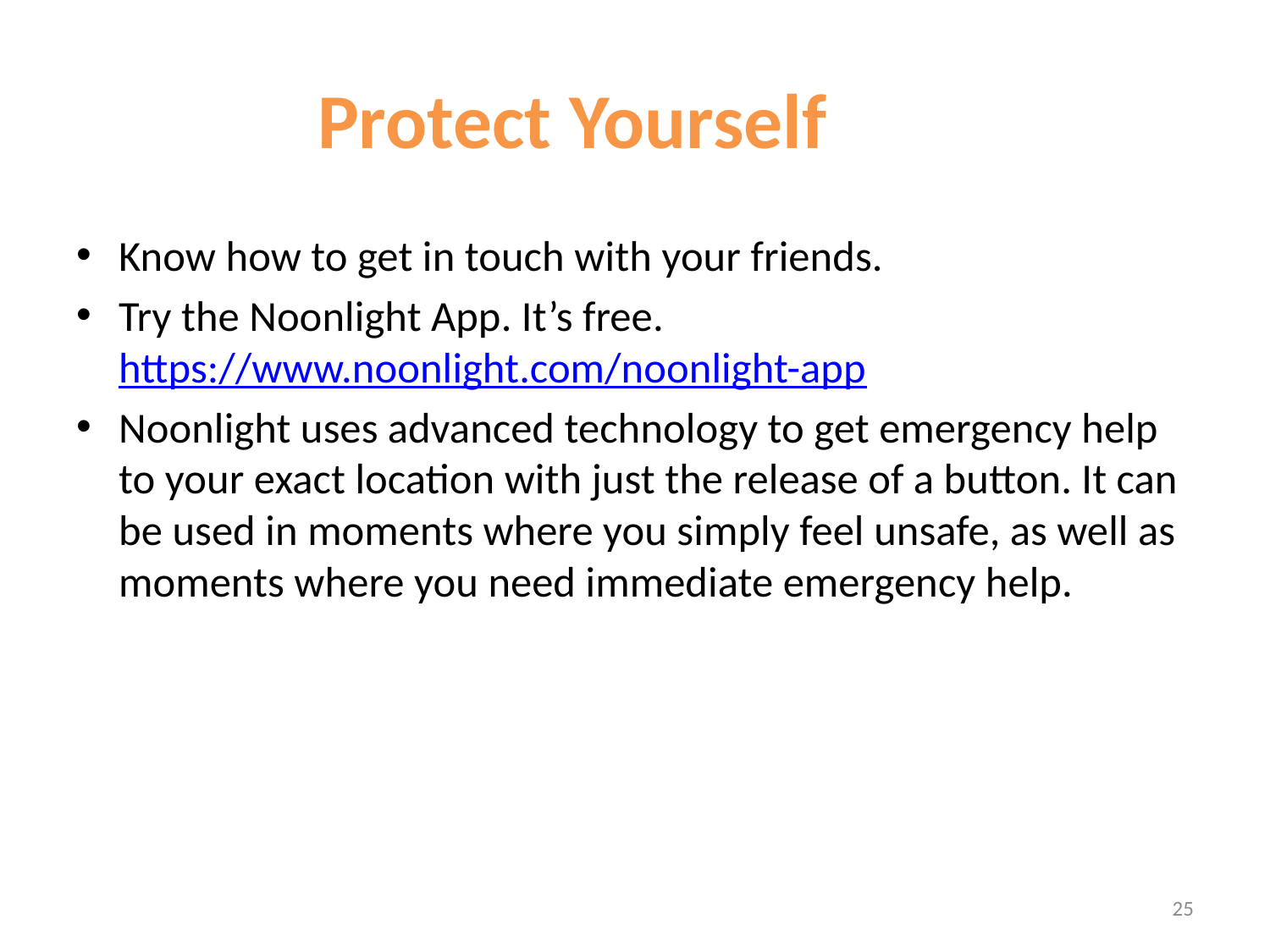

# Protect Yourself
Know how to get in touch with your friends.
Try the Noonlight App. It’s free. https://www.noonlight.com/noonlight-app
Noonlight uses advanced technology to get emergency help to your exact location with just the release of a button. It can be used in moments where you simply feel unsafe, as well as moments where you need immediate emergency help.

25